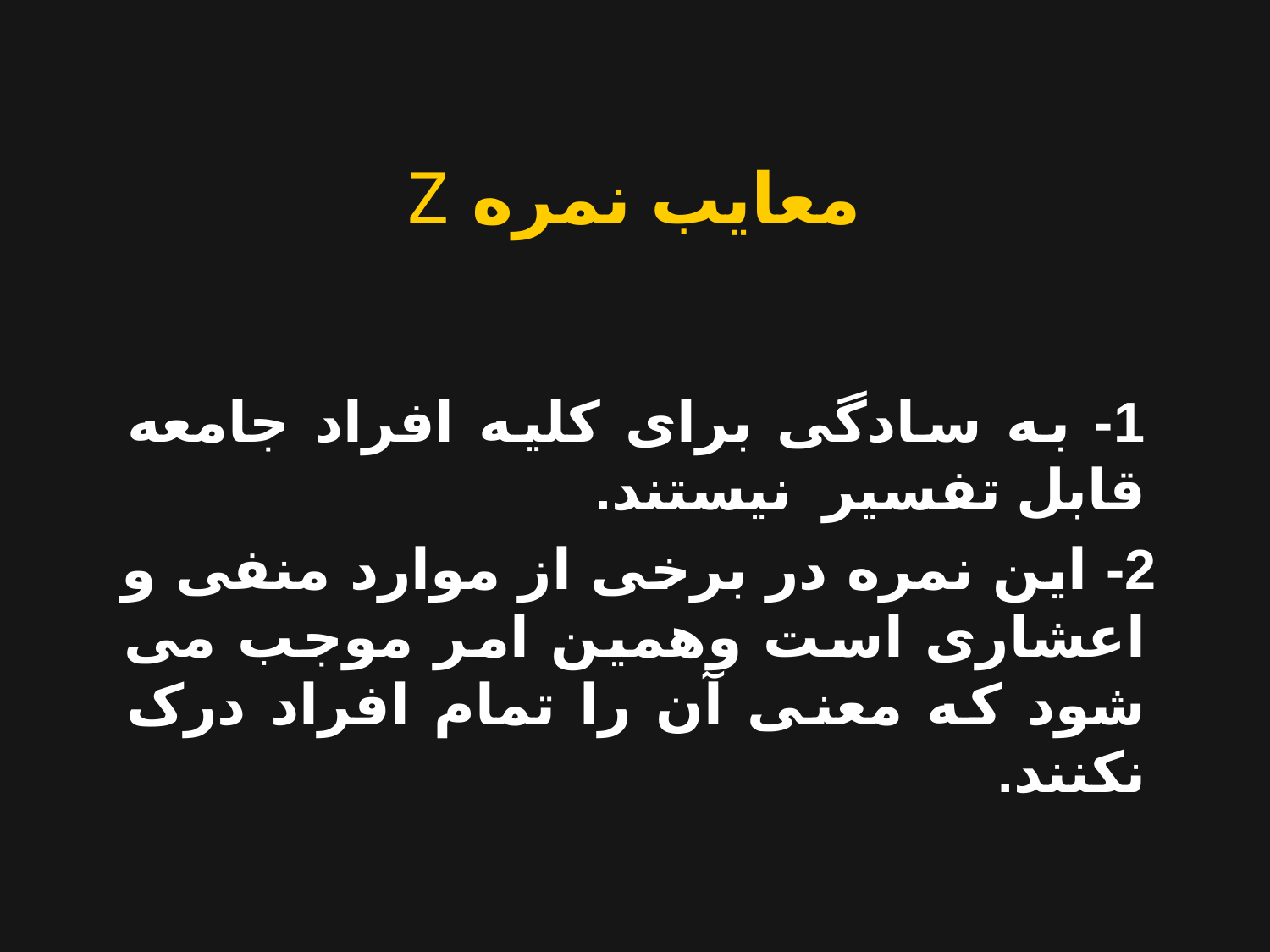

معایب نمره Z
  1- به سادگی برای کلیه افراد جامعه قابل تفسیر  نیستند.
  2- این نمره در برخی از موارد منفی و اعشاری است وهمین امر موجب می شود که معنی آن را تمام افراد درک نکنند.